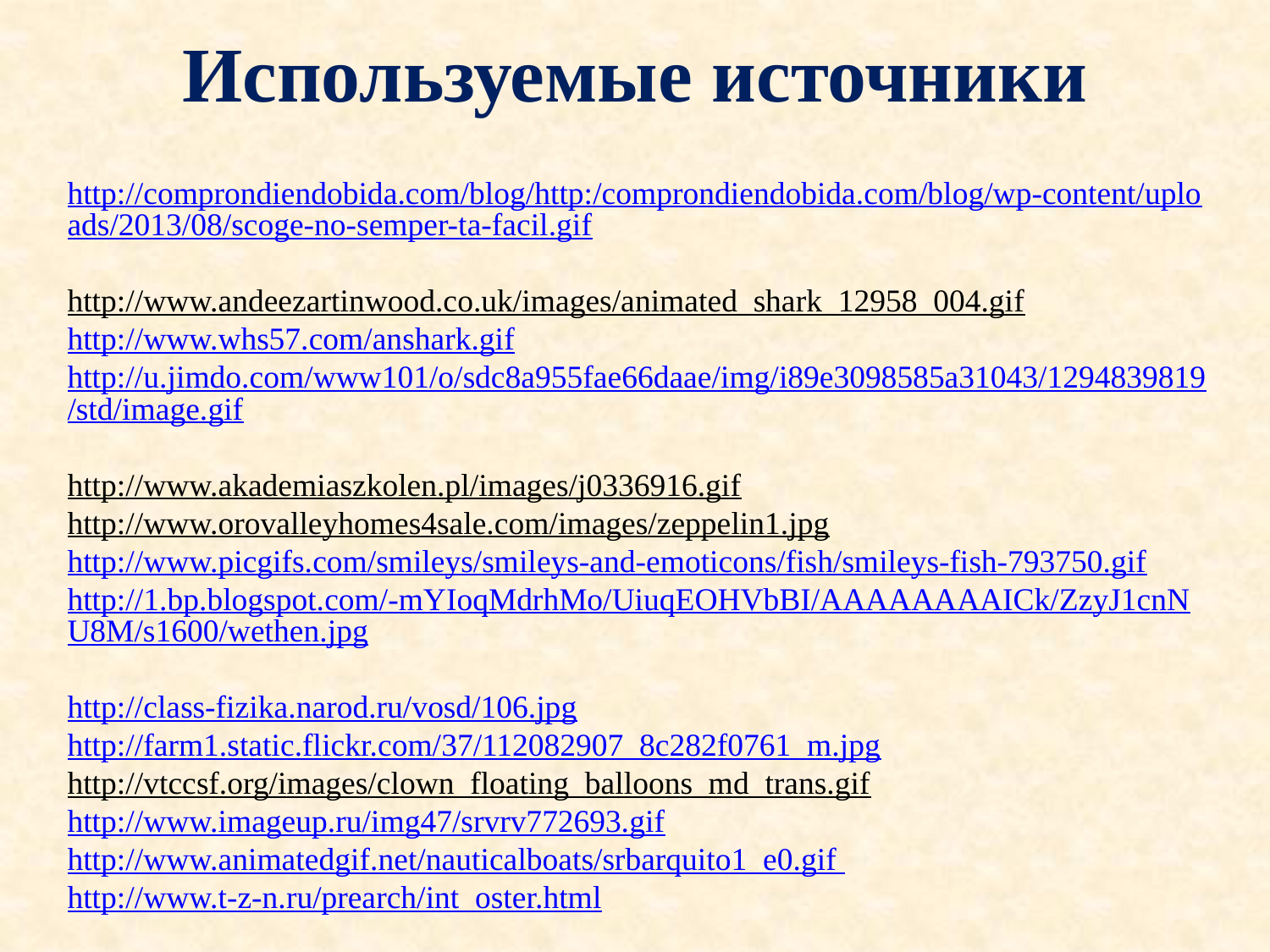

# Используемые источники
http://comprondiendobida.com/blog/http:/comprondiendobida.com/blog/wp-content/uploads/2013/08/scoge-no-semper-ta-facil.gif
http://www.andeezartinwood.co.uk/images/animated_shark_12958_004.gif
http://www.whs57.com/anshark.gif
http://u.jimdo.com/www101/o/sdc8a955fae66daae/img/i89e3098585a31043/1294839819/std/image.gif
http://www.akademiaszkolen.pl/images/j0336916.gif
http://www.orovalleyhomes4sale.com/images/zeppelin1.jpg
http://www.picgifs.com/smileys/smileys-and-emoticons/fish/smileys-fish-793750.gif
http://1.bp.blogspot.com/-mYIoqMdrhMo/UiuqEOHVbBI/AAAAAAAAICk/ZzyJ1cnNU8M/s1600/wethen.jpg
http://class-fizika.narod.ru/vosd/106.jpg
http://farm1.static.flickr.com/37/112082907_8c282f0761_m.jpg
http://vtccsf.org/images/clown_floating_balloons_md_trans.gif
http://www.imageup.ru/img47/srvrv772693.gif
http://www.animatedgif.net/nauticalboats/srbarquito1_e0.gif
http://www.t-z-n.ru/prearch/int_oster.html